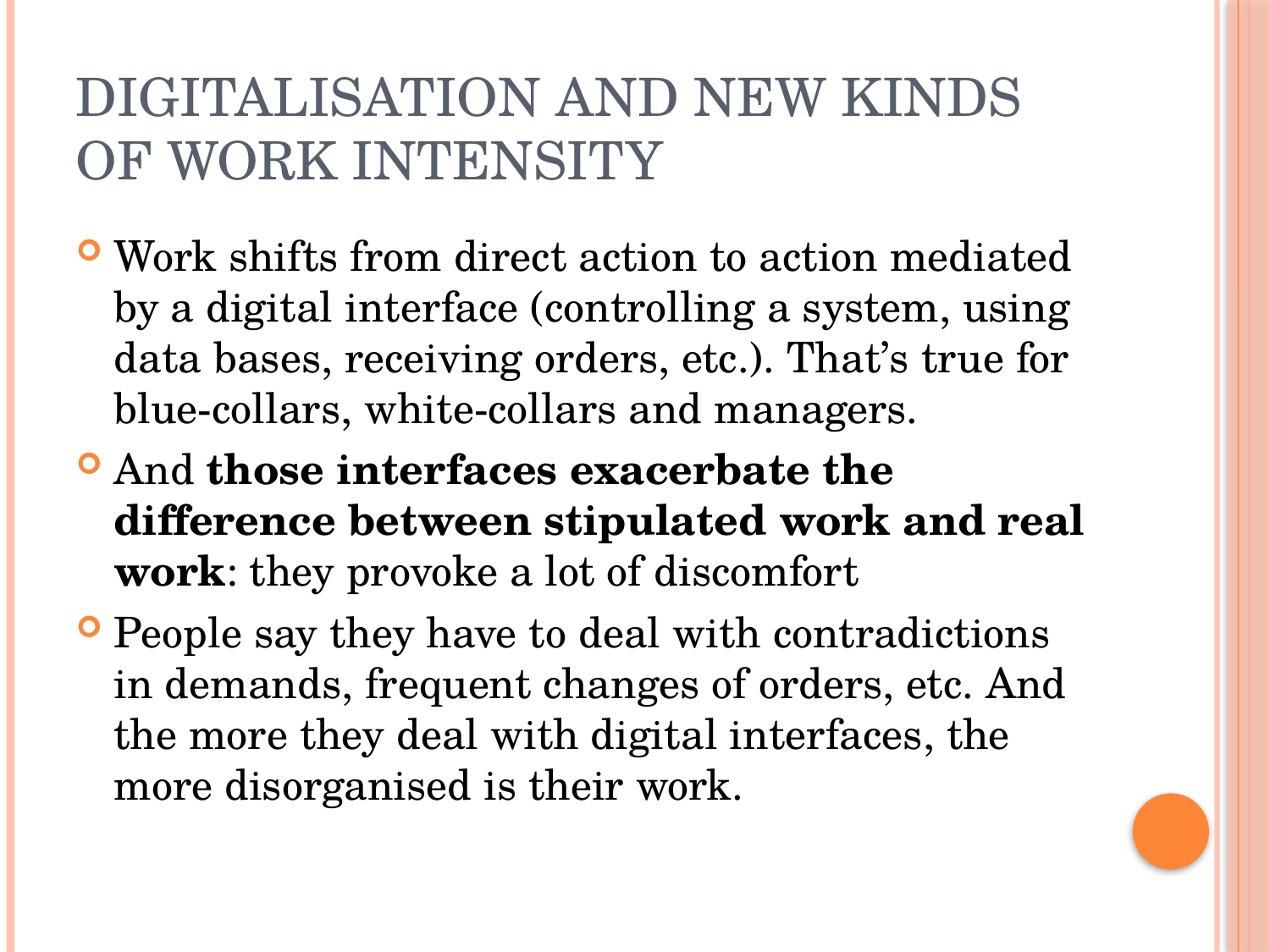

# Digitalisation and new kinds of work intensity
Work shifts from direct action to action mediated by a digital interface (controlling a system, using data bases, receiving orders, etc.). That’s true for blue-collars, white-collars and managers.
And those interfaces exacerbate the difference between stipulated work and real work: they provoke a lot of discomfort
People say they have to deal with contradictions in demands, frequent changes of orders, etc. And the more they deal with digital interfaces, the more disorganised is their work.